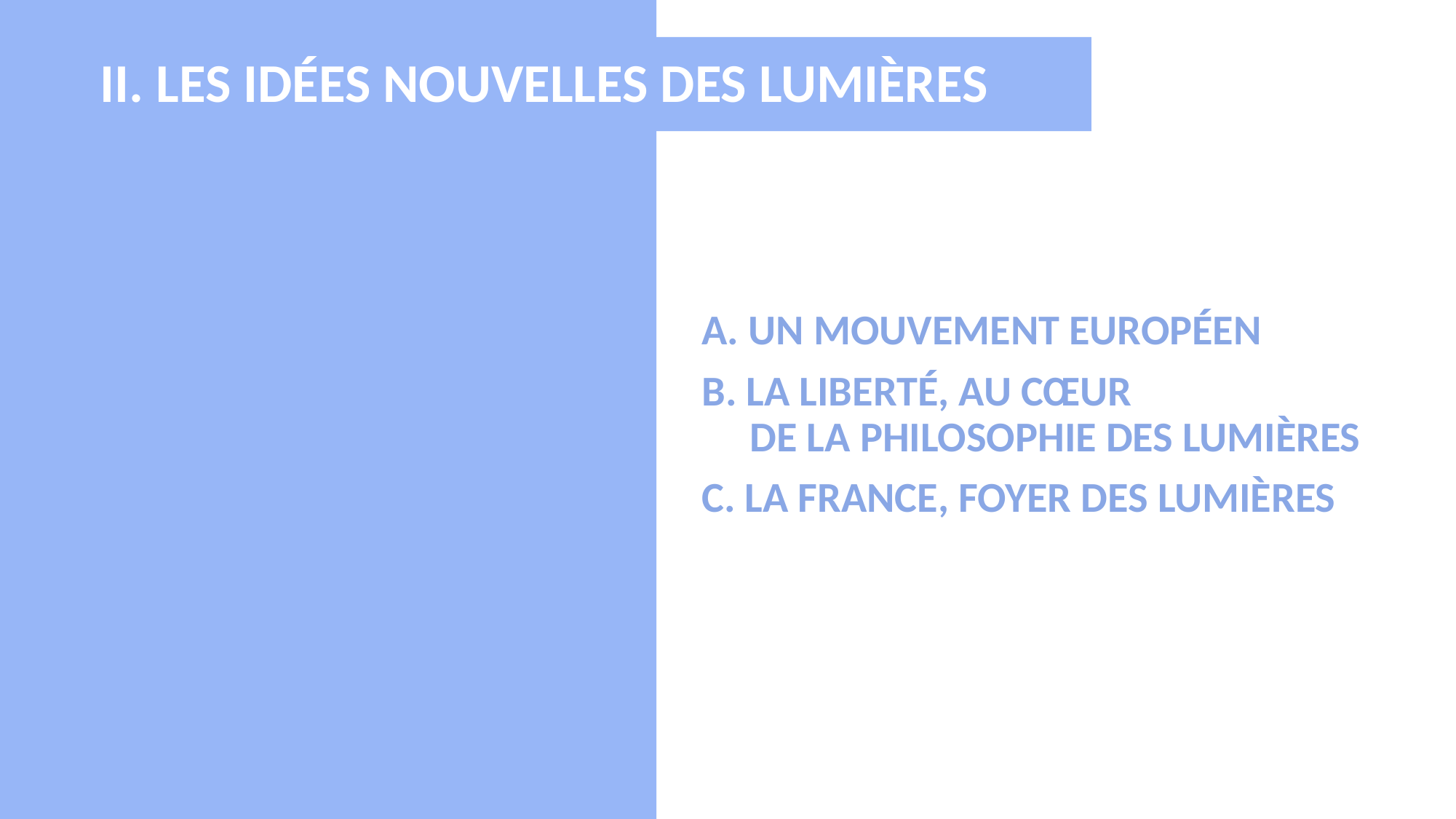

II. LES IDÉES NOUVELLES DES LUMIÈRES

A. UN MOUVEMENT EUROPÉEN
B. LA LIBERTÉ, AU CŒUR
     DE LA PHILOSOPHIE DES LUMIÈRES
C. LA FRANCE, FOYER DES LUMIÈRES